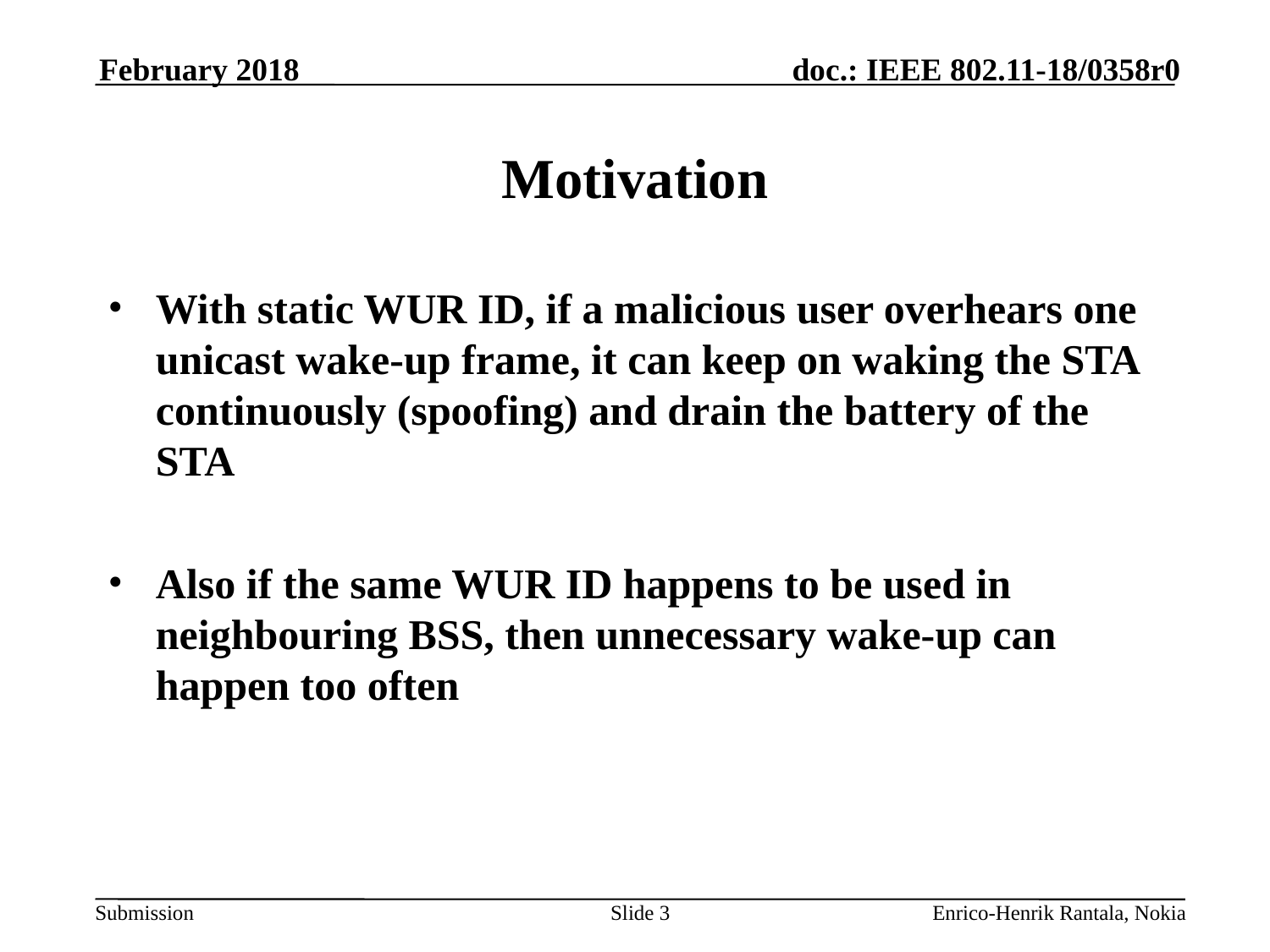

February 2018
# Motivation
With static WUR ID, if a malicious user overhears one unicast wake-up frame, it can keep on waking the STA continuously (spoofing) and drain the battery of the STA

Also if the same WUR ID happens to be used in neighbouring BSS, then unnecessary wake-up can happen too often
Slide 3
Enrico-Henrik Rantala, Nokia